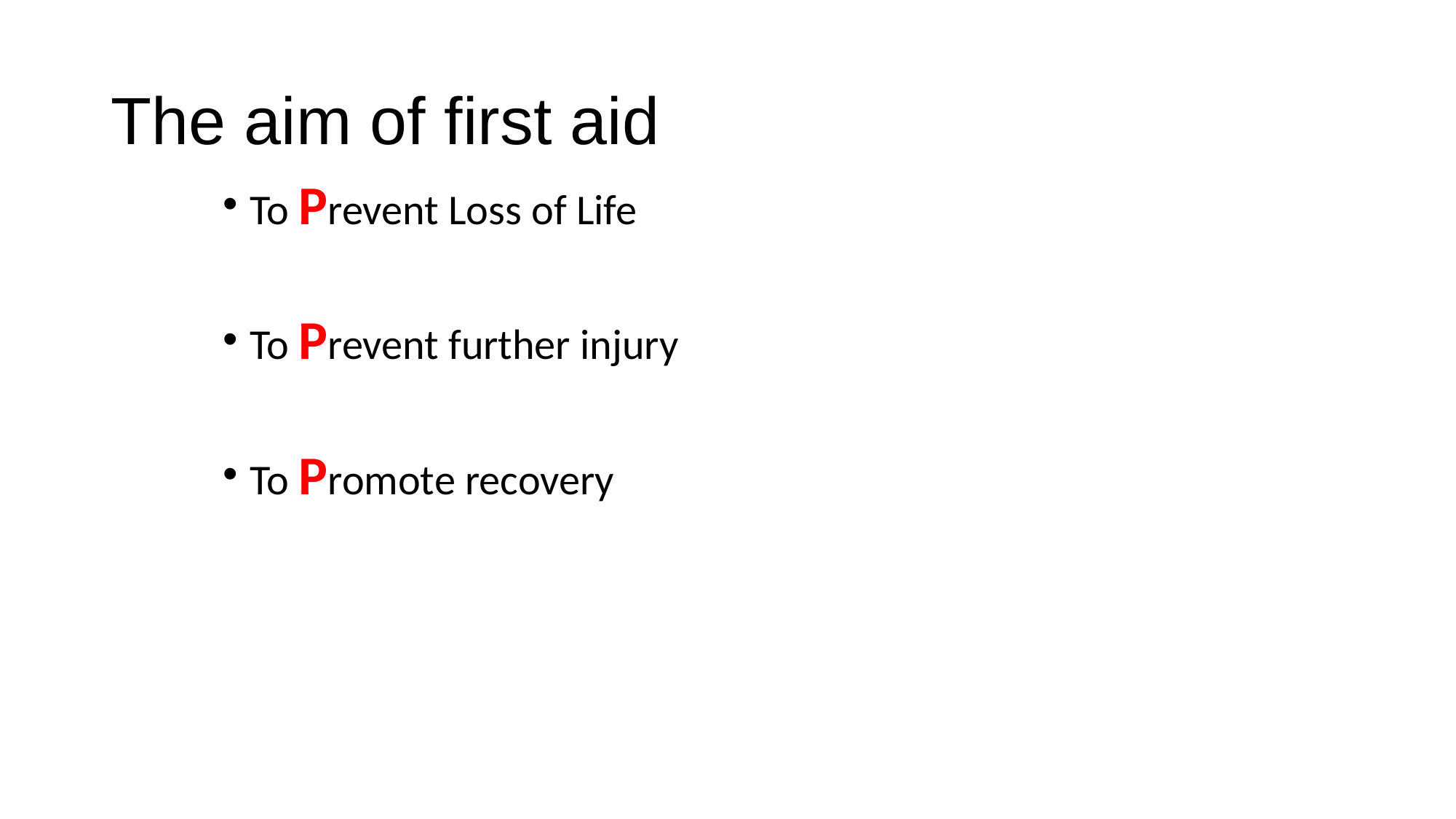

# The aim of first aid
To Prevent Loss of Life

To Prevent further injury

To Promote recovery